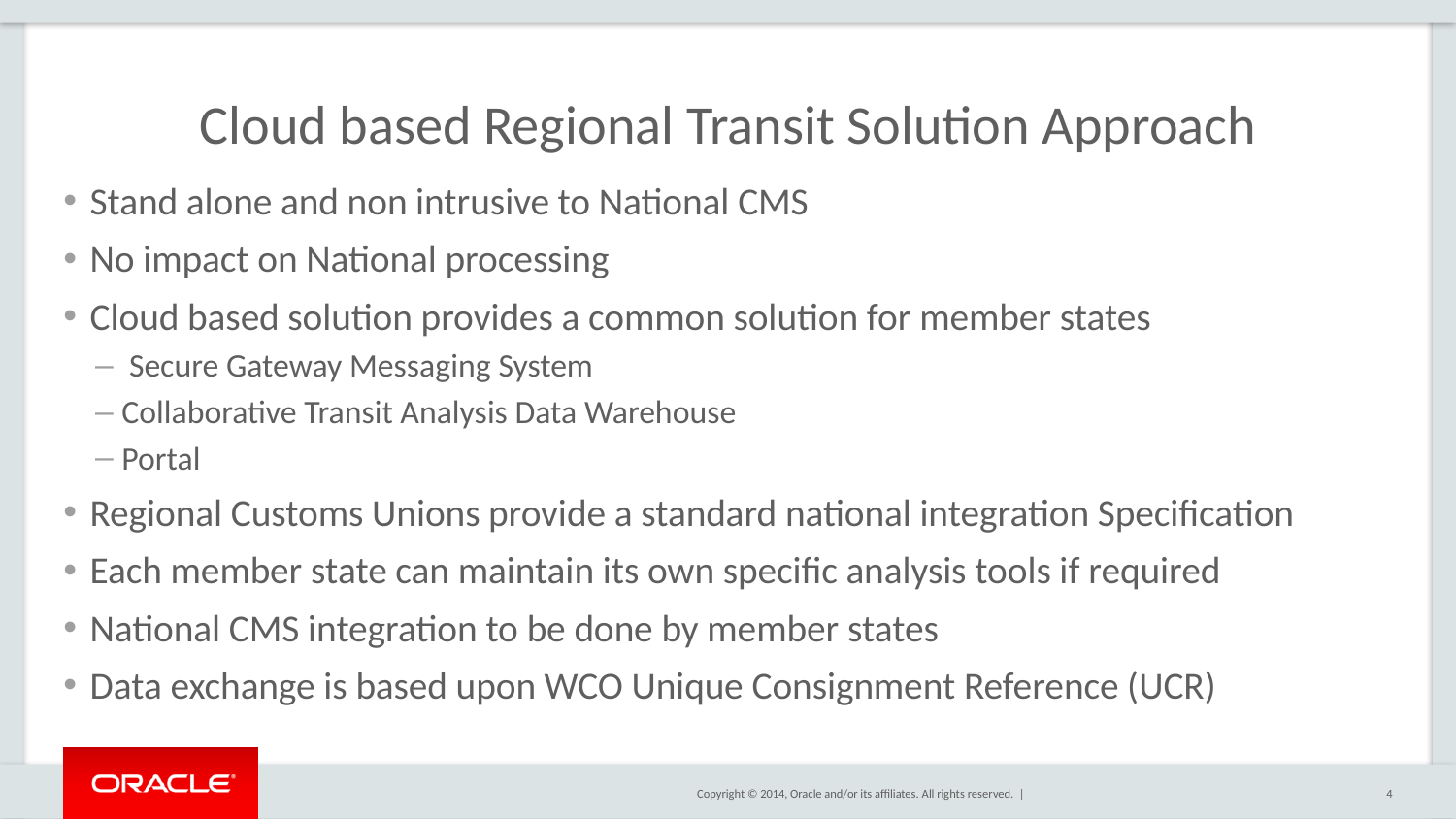

# Cloud based Regional Transit Solution Approach
Stand alone and non intrusive to National CMS
No impact on National processing
Cloud based solution provides a common solution for member states
 Secure Gateway Messaging System
Collaborative Transit Analysis Data Warehouse
Portal
Regional Customs Unions provide a standard national integration Specification
Each member state can maintain its own specific analysis tools if required
National CMS integration to be done by member states
Data exchange is based upon WCO Unique Consignment Reference (UCR)

4